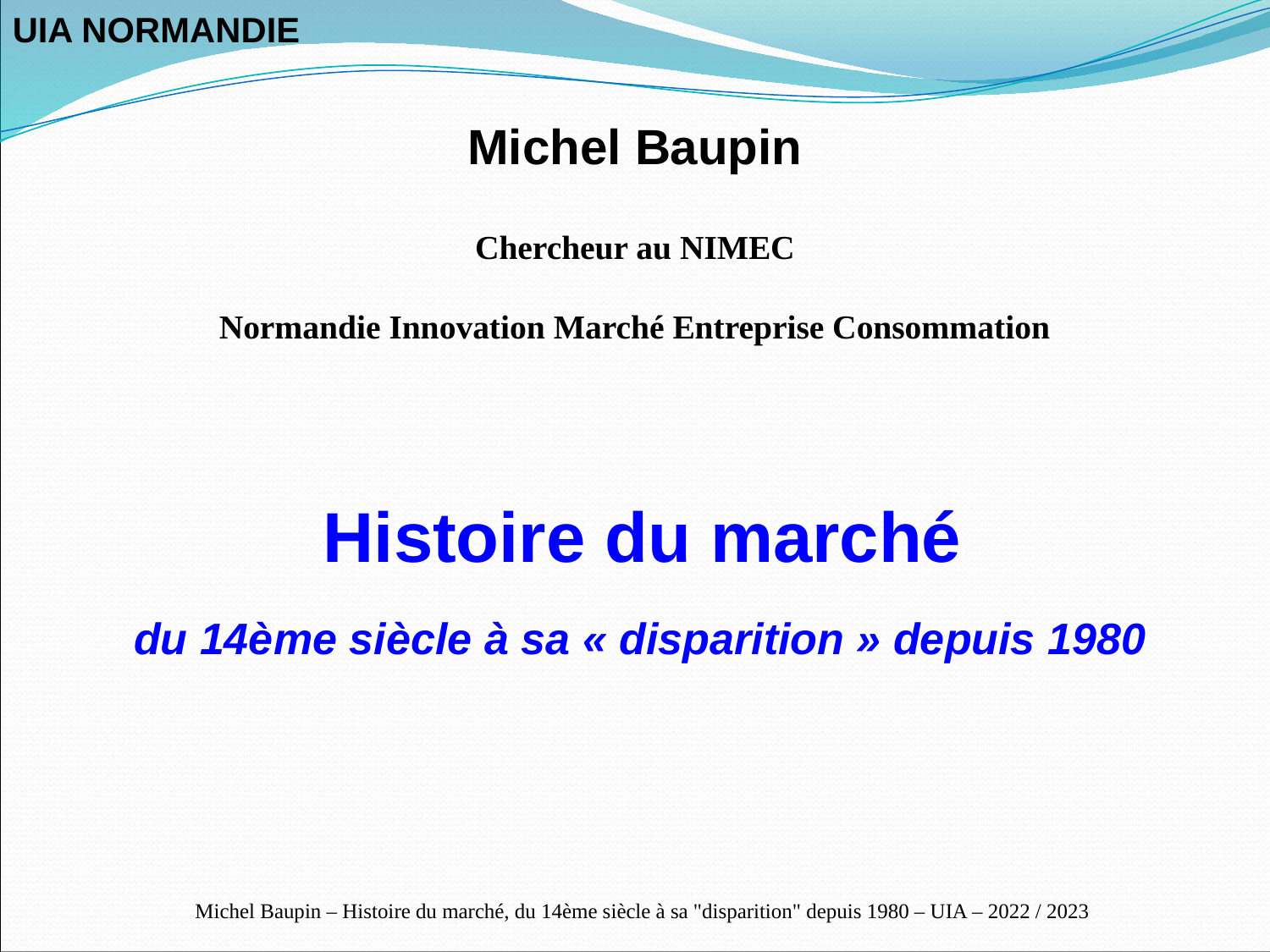

UIA NORMANDIE
Michel Baupin
Chercheur au NIMEC

Normandie Innovation Marché Entreprise Consommation

Histoire du marché

 du 14ème siècle à sa « disparition » depuis 1980
Michel Baupin – Histoire du marché, du 14ème siècle à sa "disparition" depuis 1980 – UIA – 2022 / 2023